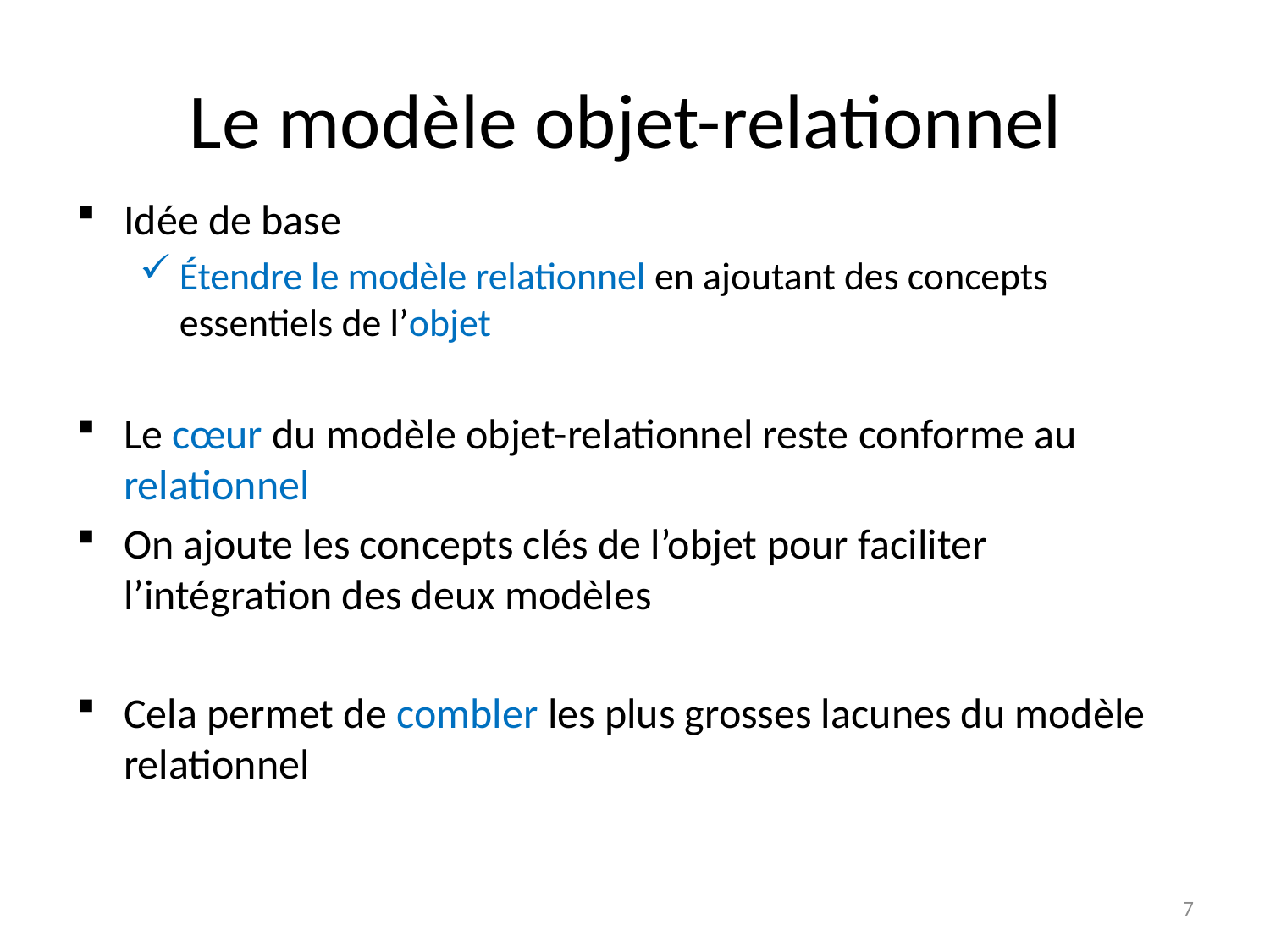

# Le modèle objet-relationnel
Idée de base
Étendre le modèle relationnel en ajoutant des concepts essentiels de l’objet

Le cœur du modèle objet-relationnel reste conforme au relationnel
On ajoute les concepts clés de l’objet pour faciliter l’intégration des deux modèles

Cela permet de combler les plus grosses lacunes du modèle relationnel

7